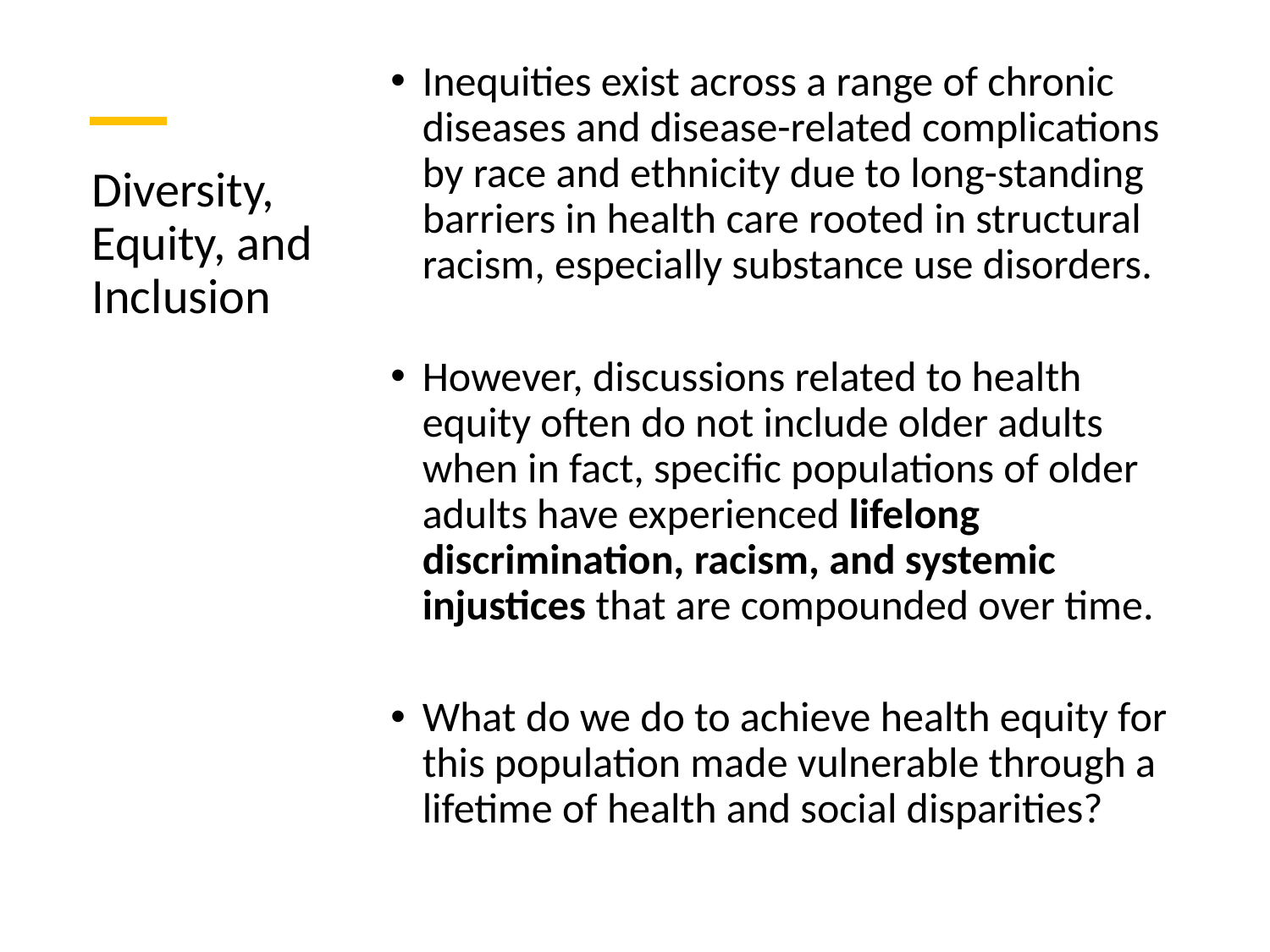

Inequities exist across a range of chronic diseases and disease-related complications by race and ethnicity due to long-standing barriers in health care rooted in structural racism, especially substance use disorders.

However, discussions related to health equity often do not include older adults when in fact, specific populations of older adults have experienced lifelong discrimination, racism, and systemic injustices that are compounded over time.

What do we do to achieve health equity for this population made vulnerable through a lifetime of health and social disparities?
# Diversity, Equity, and Inclusion